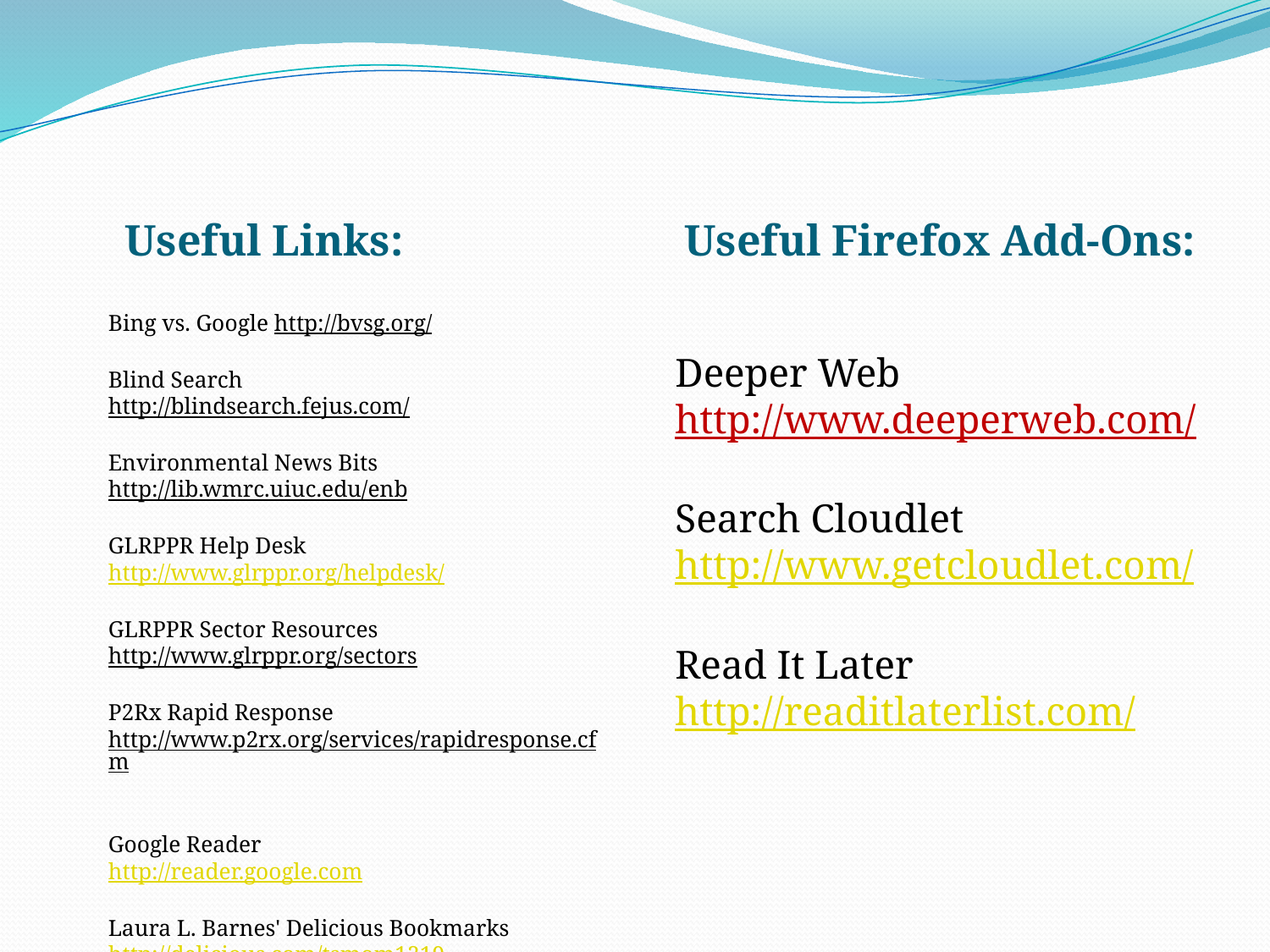

Useful Links:
   Useful Firefox Add-Ons:
Bing vs. Google http://bvsg.org/
Blind Search
http://blindsearch.fejus.com/
Environmental News Bits
http://lib.wmrc.uiuc.edu/enb
GLRPPR Help Desk
http://www.glrppr.org/helpdesk/
GLRPPR Sector Resources
http://www.glrppr.org/sectors
P2Rx Rapid Response
http://www.p2rx.org/services/rapidresponse.cfm
Google Reader
http://reader.google.com
Laura L. Barnes' Delicious Bookmarks
http://delicious.com/tsmom1219
Deeper Web
http://www.deeperweb.com/
Search Cloudlet
http://www.getcloudlet.com/
Read It Later
http://readitlaterlist.com/